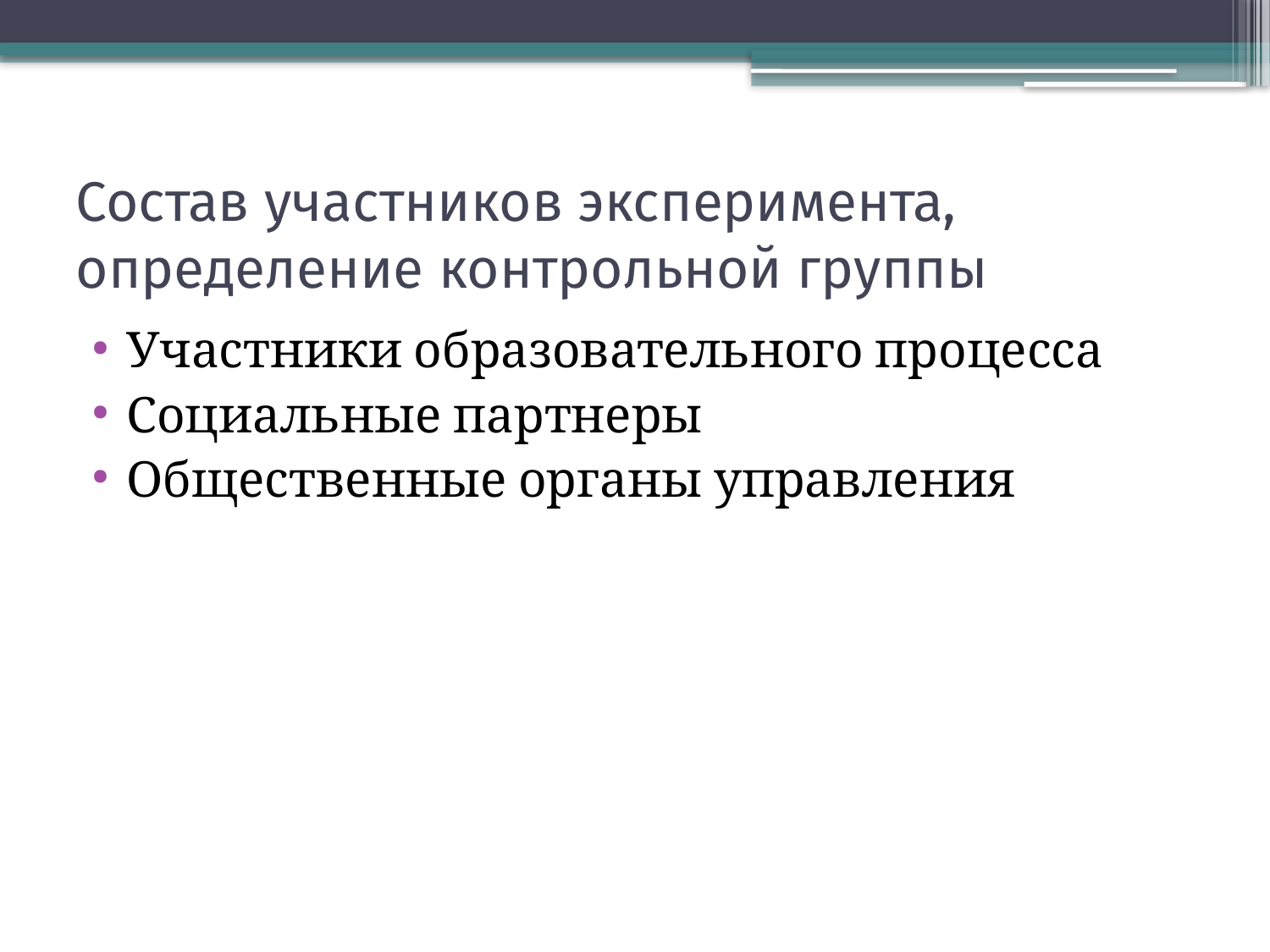

# Состав участников эксперимента, определение контрольной группы
Участники образовательного процесса
Социальные партнеры
Общественные органы управления